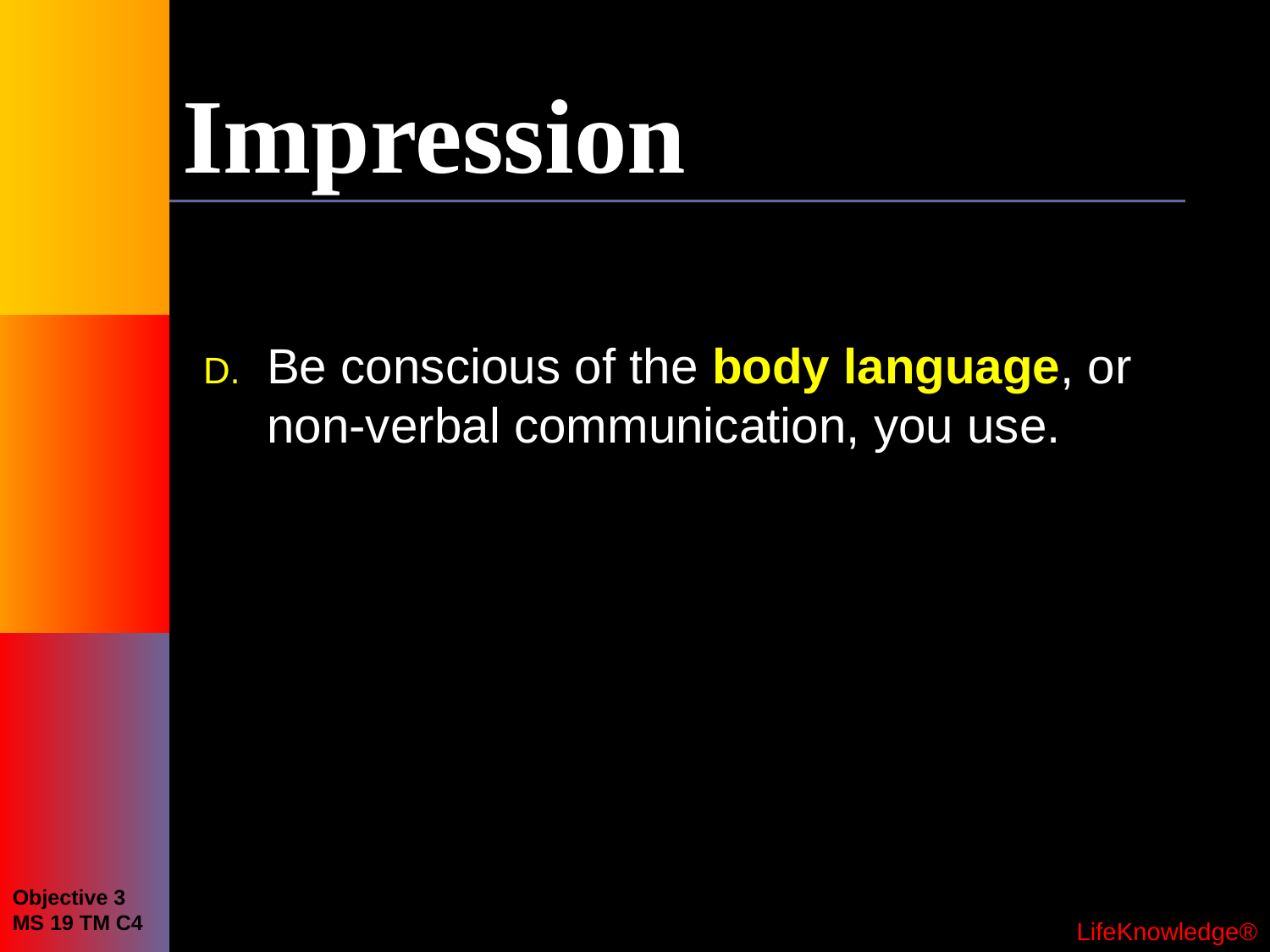

# Impression
Be conscious of the body language, or non-verbal communication, you use.
Objective 3
MS 19 TM C4
 LifeKnowledge®